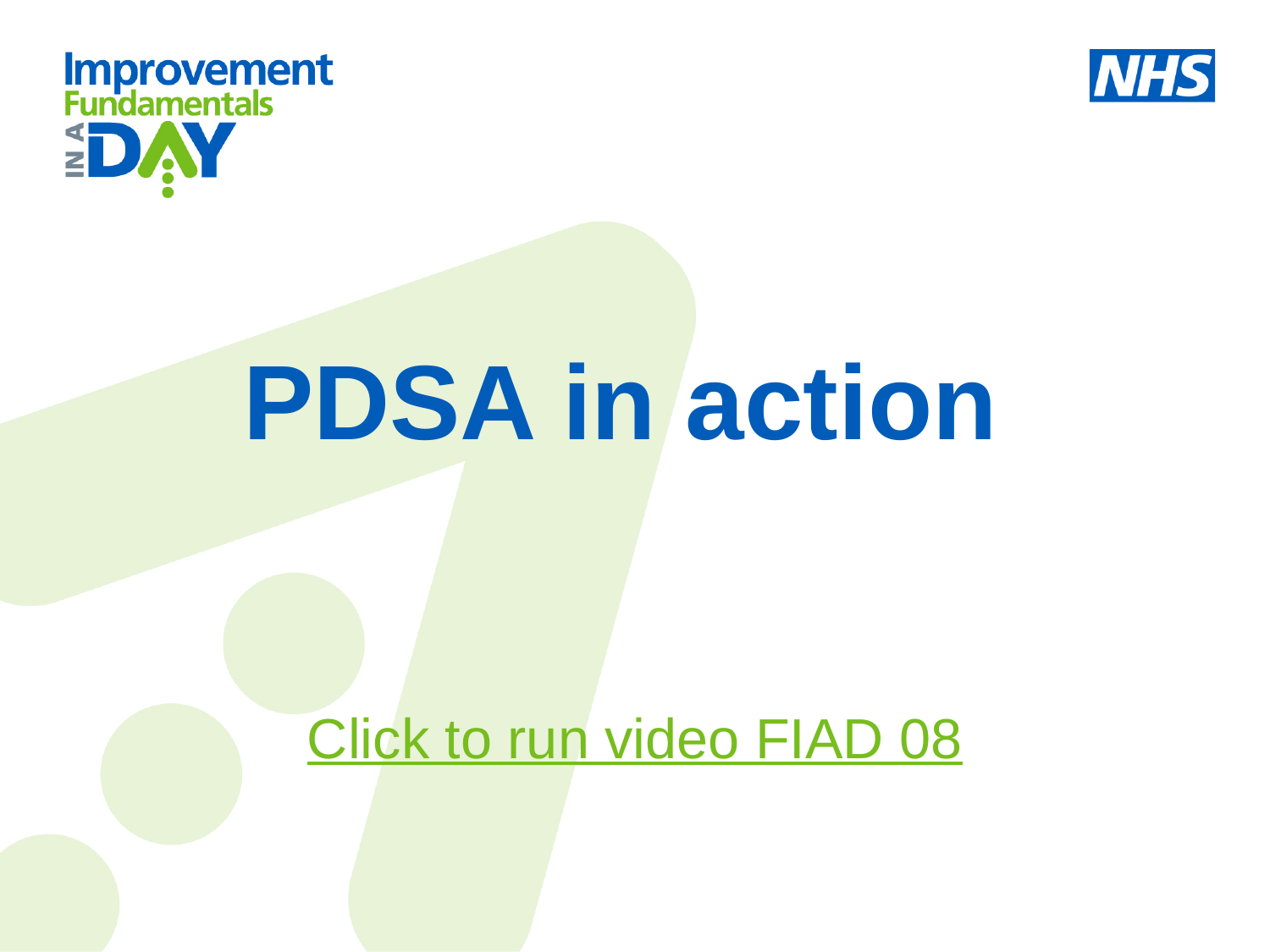

# PDSA in action
Click to run video FIAD 08